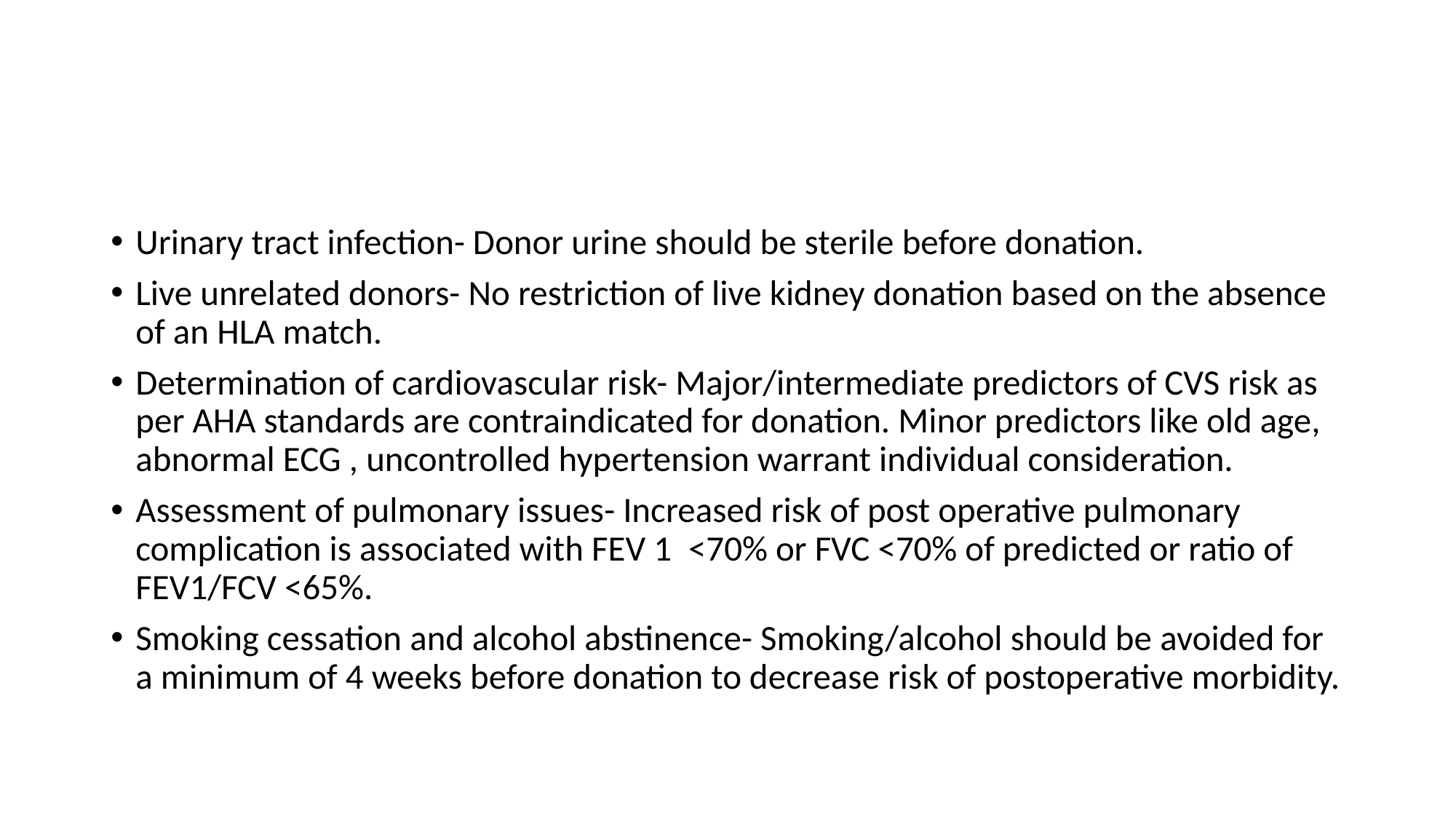

#
Urinary tract infection- Donor urine should be sterile before donation.
Live unrelated donors- No restriction of live kidney donation based on the absence of an HLA match.
Determination of cardiovascular risk- Major/intermediate predictors of CVS risk as per AHA standards are contraindicated for donation. Minor predictors like old age, abnormal ECG , uncontrolled hypertension warrant individual consideration.
Assessment of pulmonary issues- Increased risk of post operative pulmonary complication is associated with FEV 1  <70% or FVC <70% of predicted or ratio of FEV1/FCV <65%.
Smoking cessation and alcohol abstinence- Smoking/alcohol should be avoided for a minimum of 4 weeks before donation to decrease risk of postoperative morbidity.